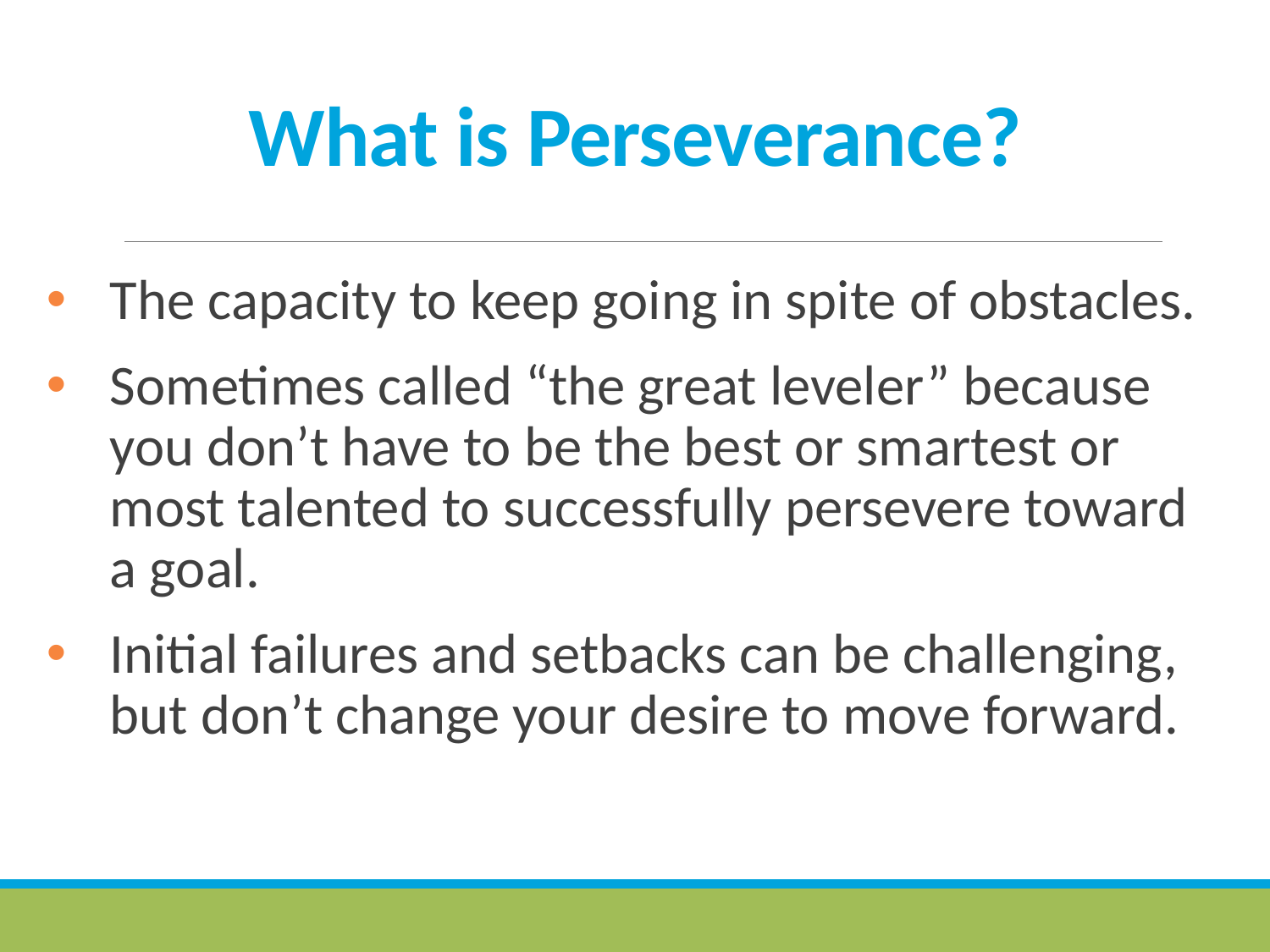

# What is Perseverance?
The capacity to keep going in spite of obstacles.
Sometimes called “the great leveler” because you don’t have to be the best or smartest or most talented to successfully persevere toward a goal.
Initial failures and setbacks can be challenging, but don’t change your desire to move forward.